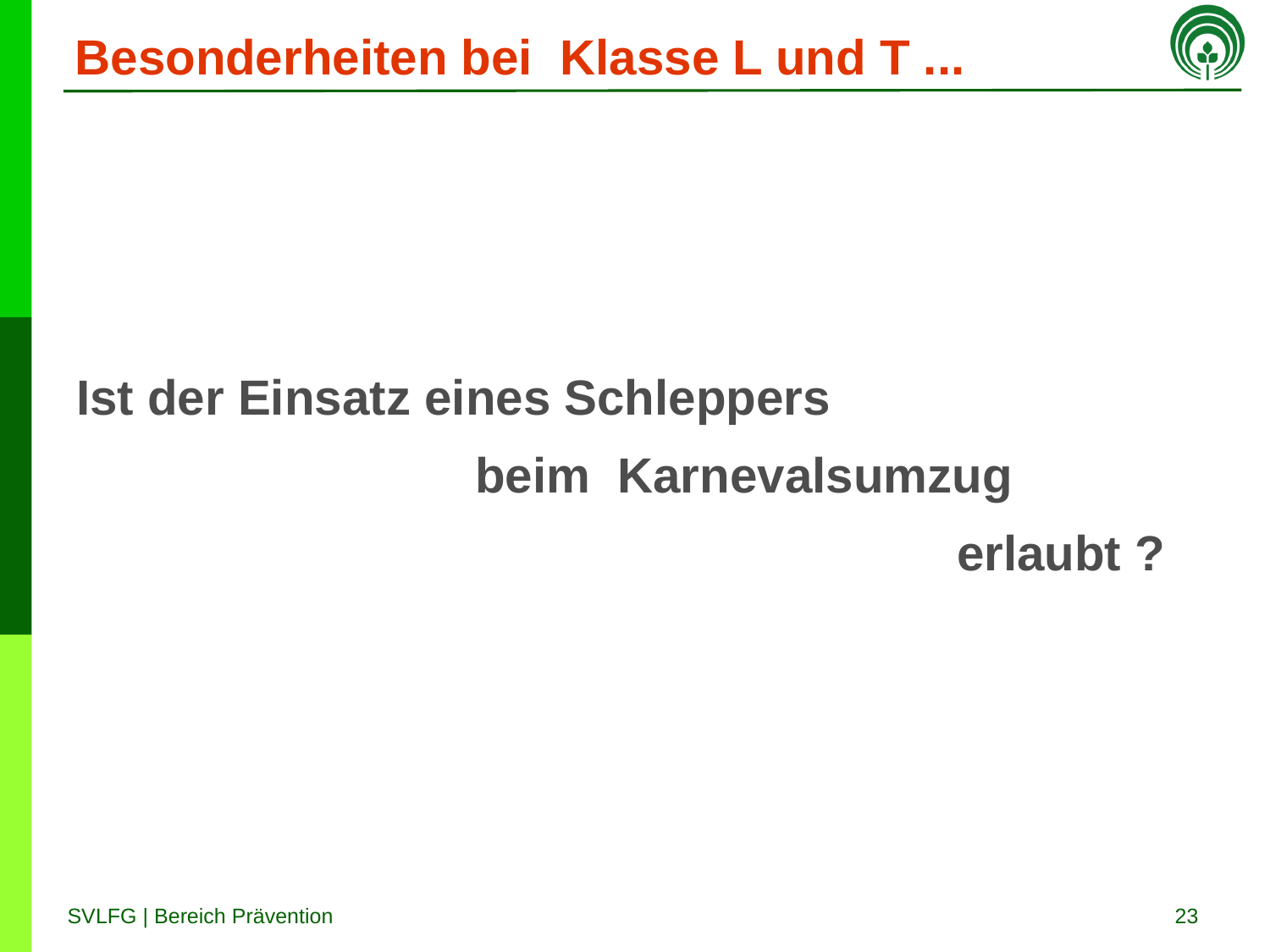

# Besonderheiten bei  Klasse L und T ...

Ist der Einsatz eines Schleppers
                             beim  Karnevalsumzug
                                                                erlaubt ?

23